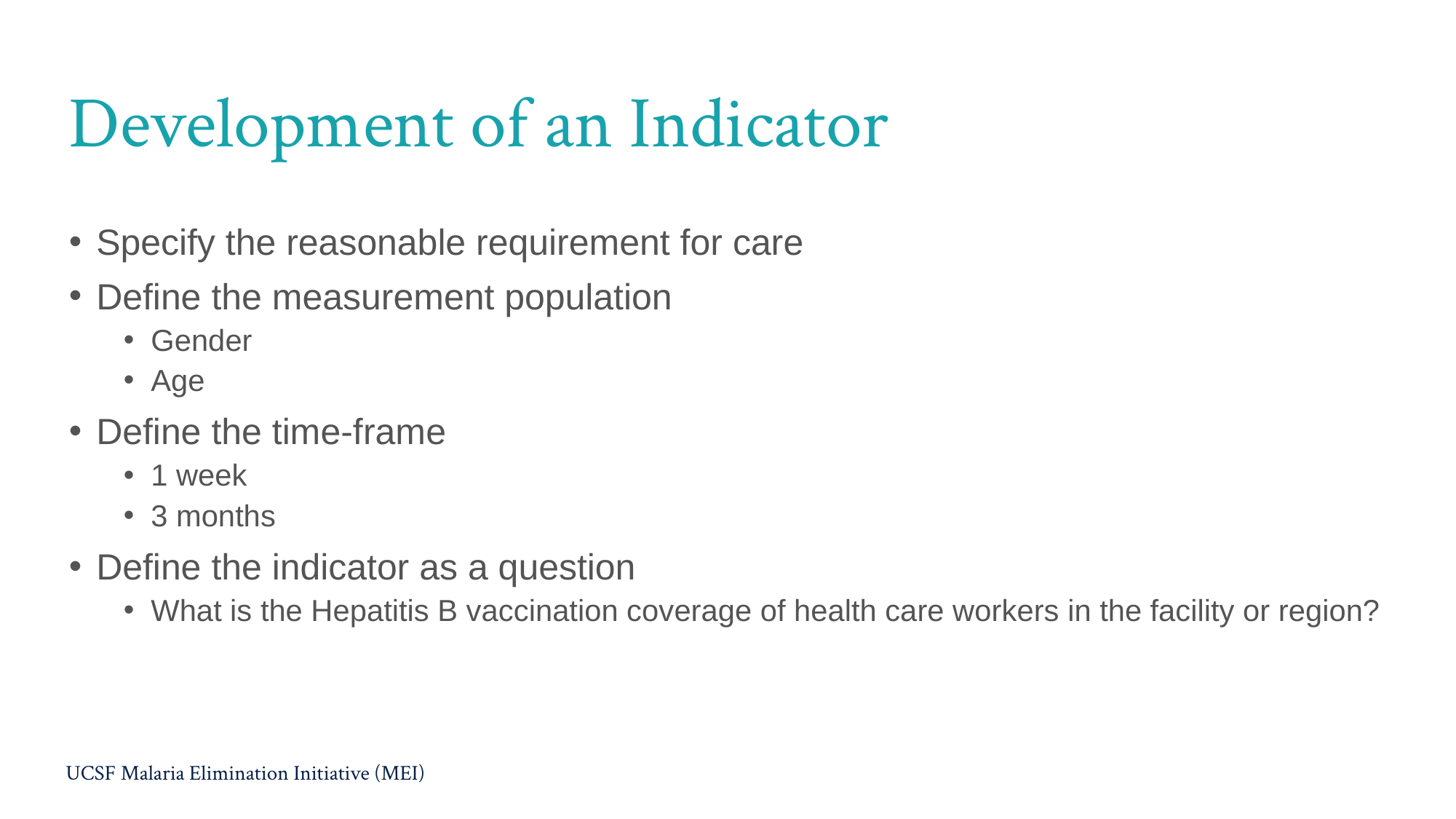

# Development of an Indicator
Specify the reasonable requirement for care
Define the measurement population
Gender
Age
Define the time-frame
1 week
3 months
Define the indicator as a question
What is the Hepatitis B vaccination coverage of health care workers in the facility or region?